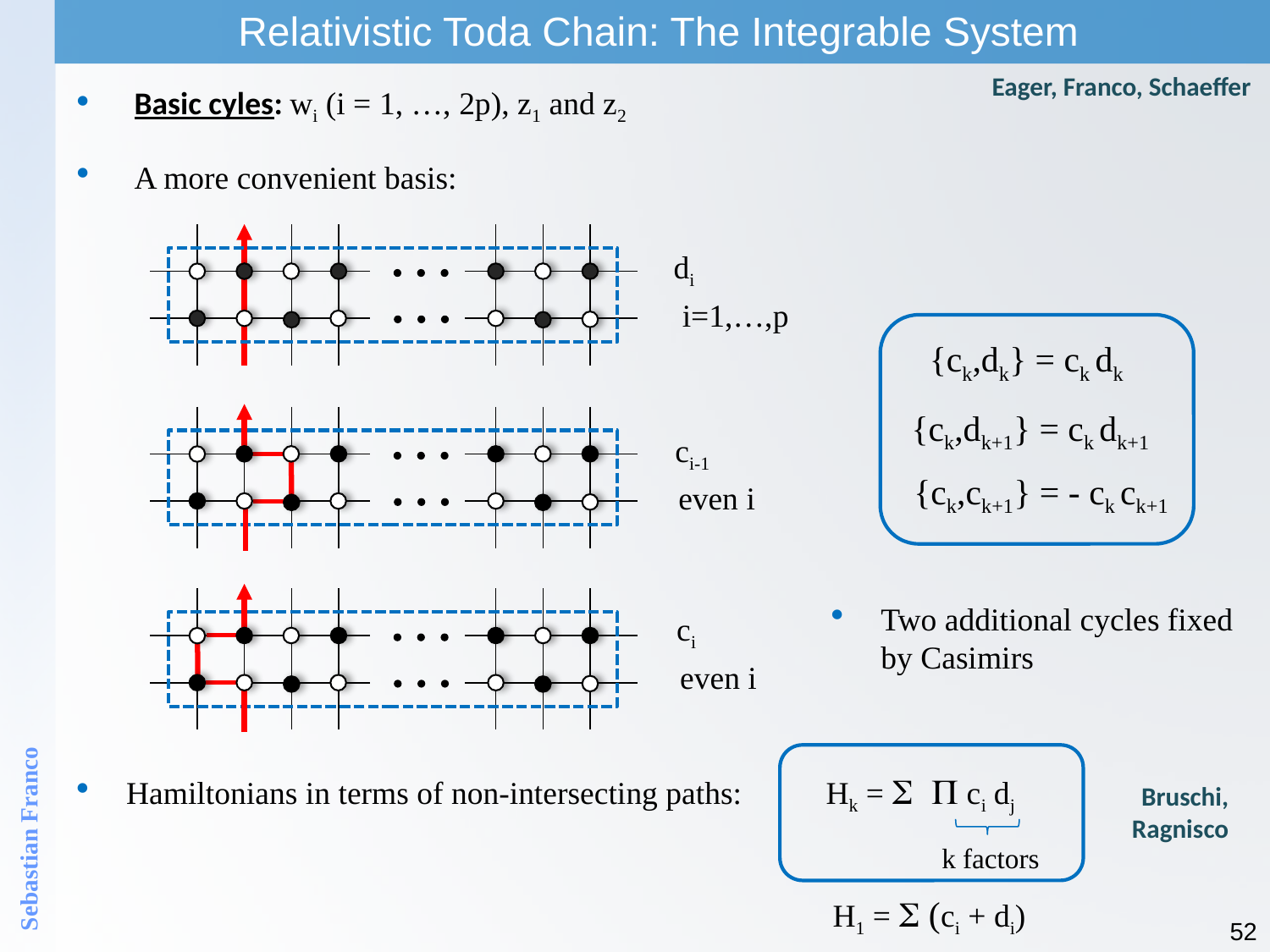

Relativistic Toda Chain: The Integrable System

Eager, Franco, Schaeffer
 Basic cyles: wi (i = 1, …, 2p), z1 and z2
 A more convenient basis:

di
i=1,…,p

{ck,dk} = ck dk
{ck,dk+1} = ck dk+1
{ck,ck+1} = - ck ck+1

ci-1
even i

ci
even i
Two additional cycles fixed by Casimirs
Sebastian Franco

Hk = Σ Π ci dj
Hamiltonians in terms of non-intersecting paths:
Bruschi, Ragnisco

k factors
H1 = Σ (ci + di)
52